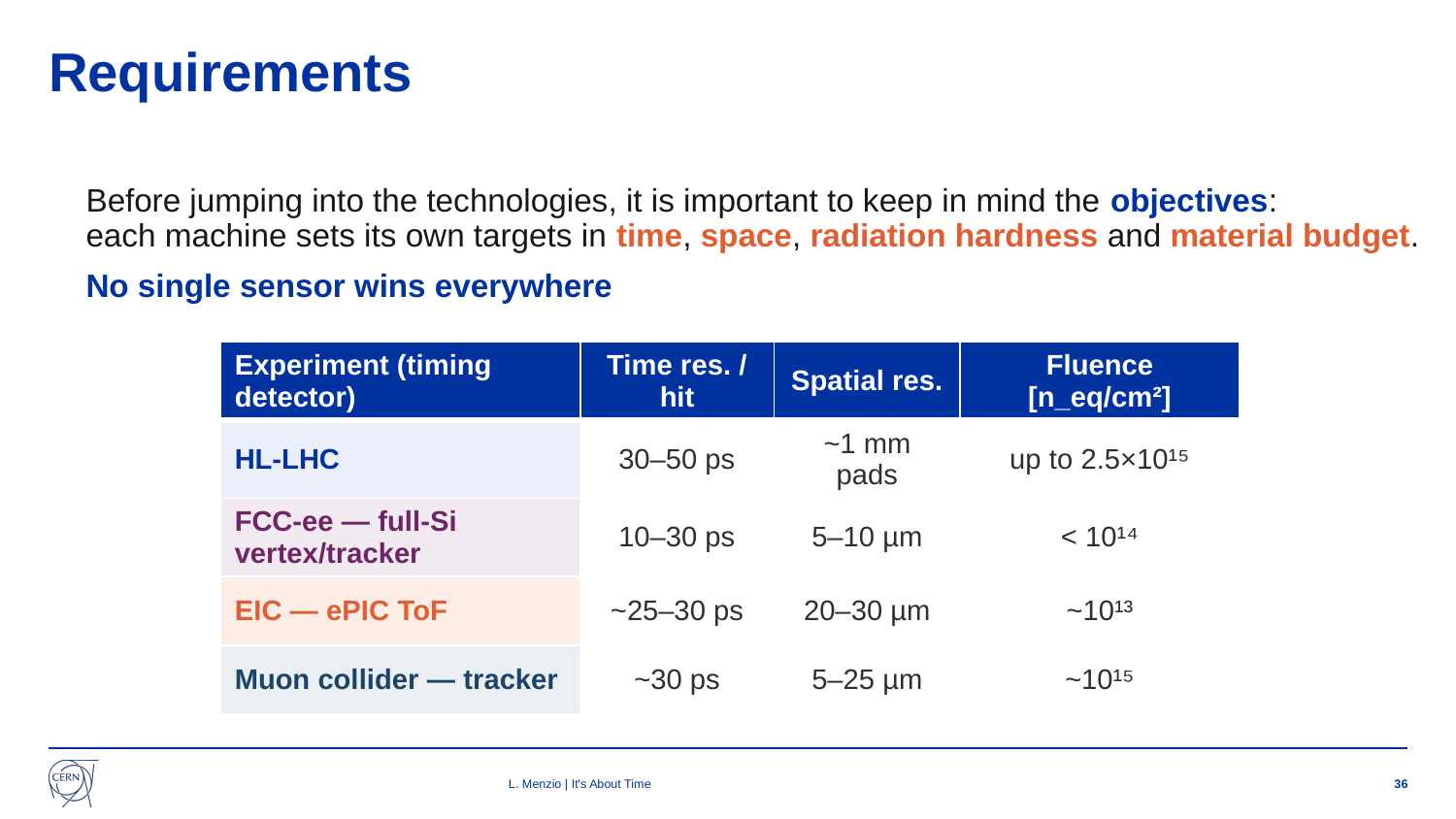

# Requirements
Before jumping into the technologies, it is important to keep in mind the objectives:
each machine sets its own targets in time, space, radiation hardness and material budget.
No single sensor wins everywhere
| Experiment (timing detector) | Time res. / hit | Spatial res. | Fluence [n\_eq/cm²] |
| --- | --- | --- | --- |
| HL-LHC | 30–50 ps | ~1 mm pads | up to 2.5×10¹⁵ |
| FCC-ee — full-Si vertex/tracker | 10–30 ps | 5–10 µm | < 10¹⁴ |
| EIC — ePIC ToF | ~25–30 ps | 20–30 µm | ~10¹³ |
| Muon collider — tracker | ~30 ps | 5–25 µm | ~10¹⁵ |
L. Menzio | It's About Time
36